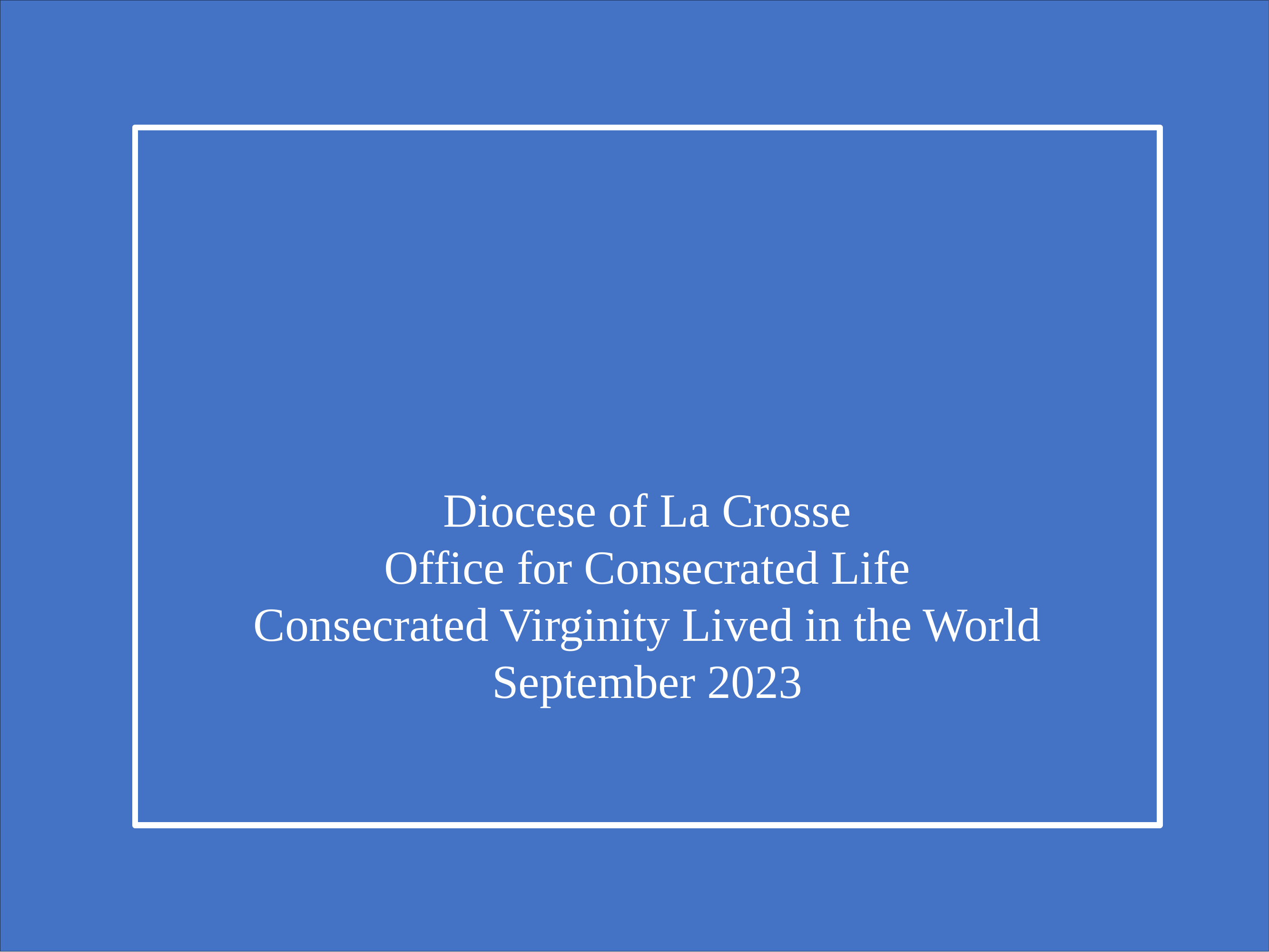

Diocese of La Crosse
Office for Consecrated Life
Consecrated Virginity Lived in the World
September 2023